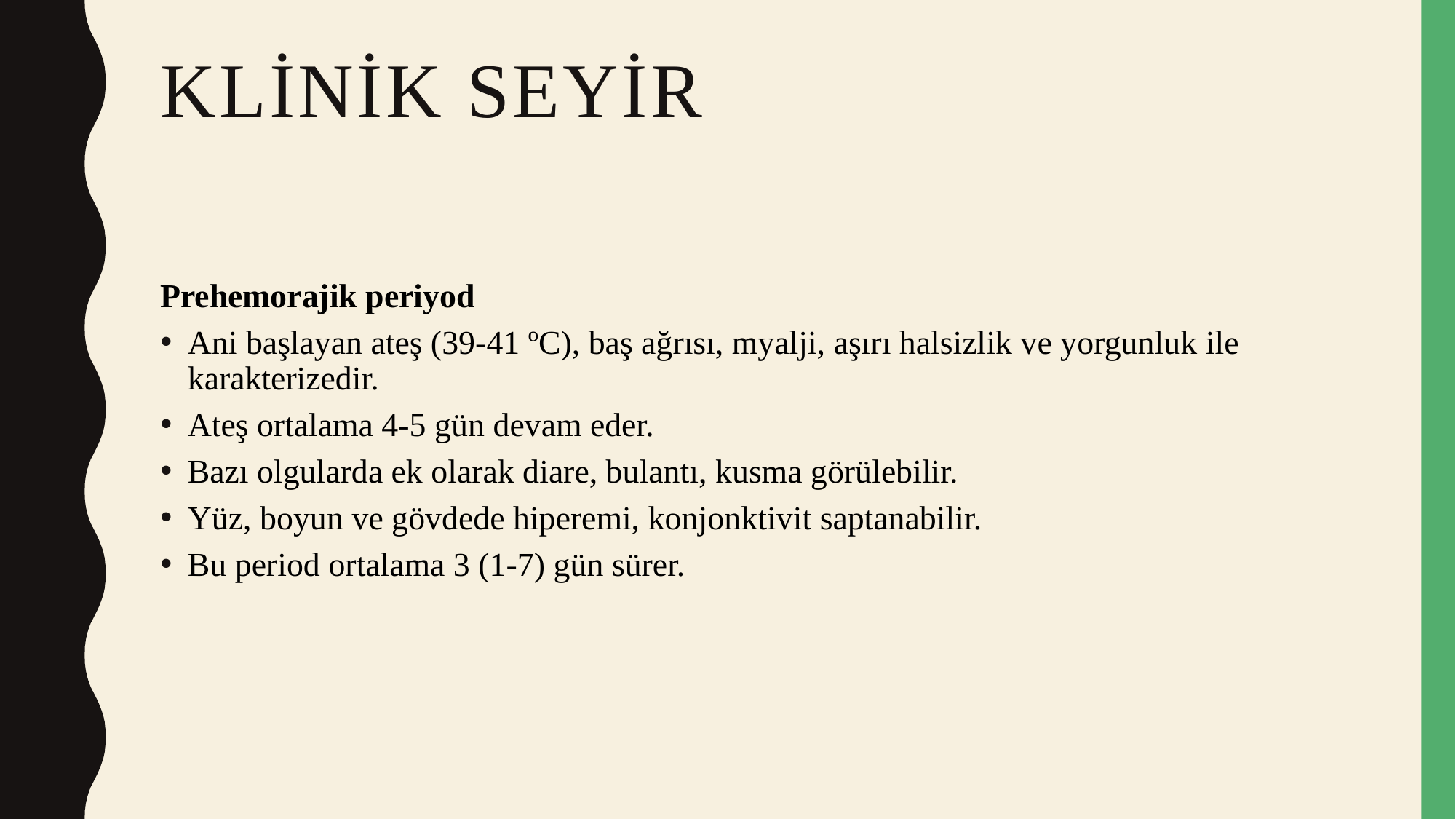

# Klinik seyir
Prehemorajik periyod
Ani başlayan ateş (39-41 ºC), baş ağrısı, myalji, aşırı halsizlik ve yorgunluk ile karakterizedir.
Ateş ortalama 4-5 gün devam eder.
Bazı olgularda ek olarak diare, bulantı, kusma görülebilir.
Yüz, boyun ve gövdede hiperemi, konjonktivit saptanabilir.
Bu period ortalama 3 (1-7) gün sürer.